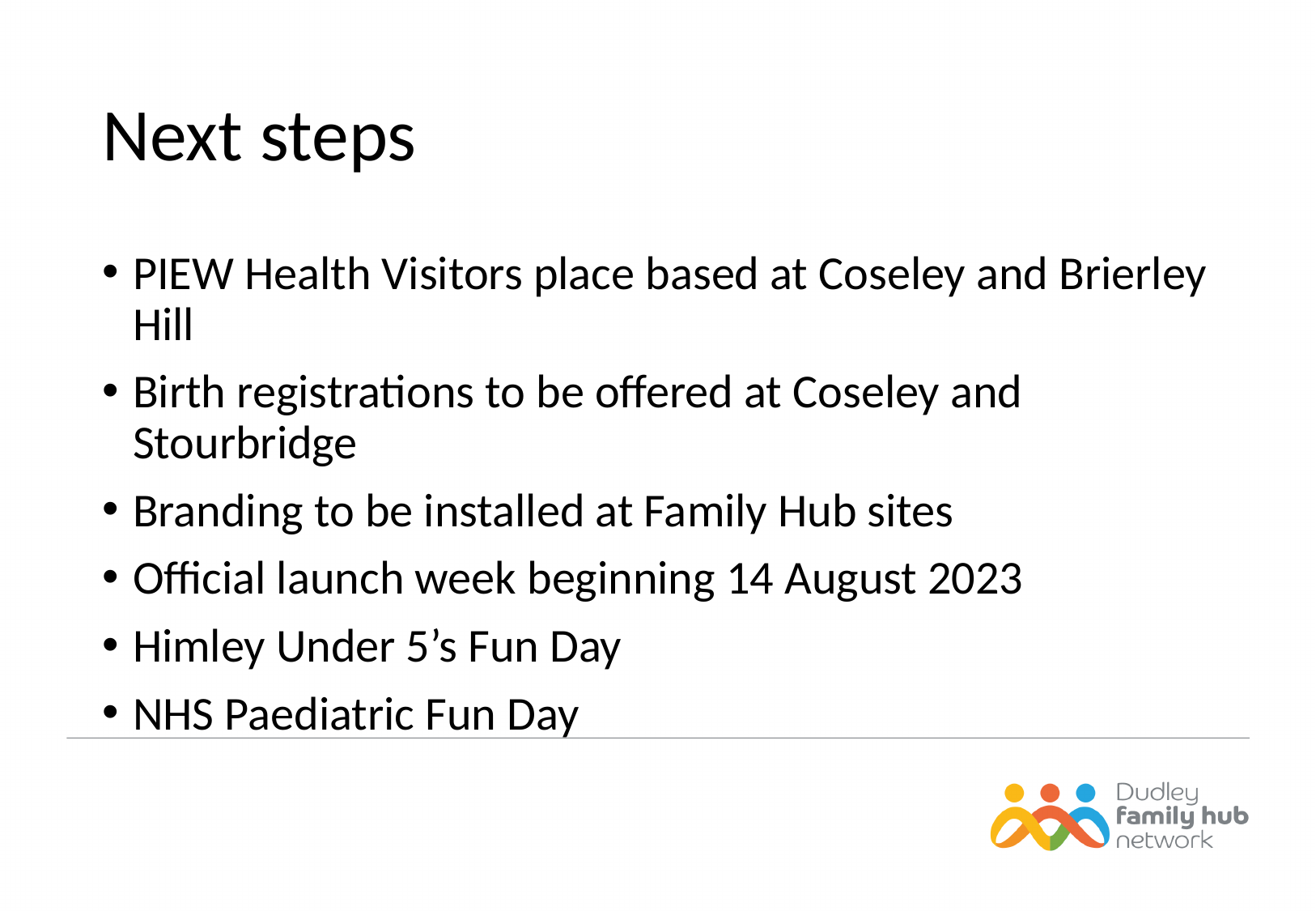

# Next steps
PIEW Health Visitors place based at Coseley and Brierley Hill
Birth registrations to be offered at Coseley and Stourbridge
Branding to be installed at Family Hub sites
Official launch week beginning 14 August 2023
Himley Under 5’s Fun Day
NHS Paediatric Fun Day